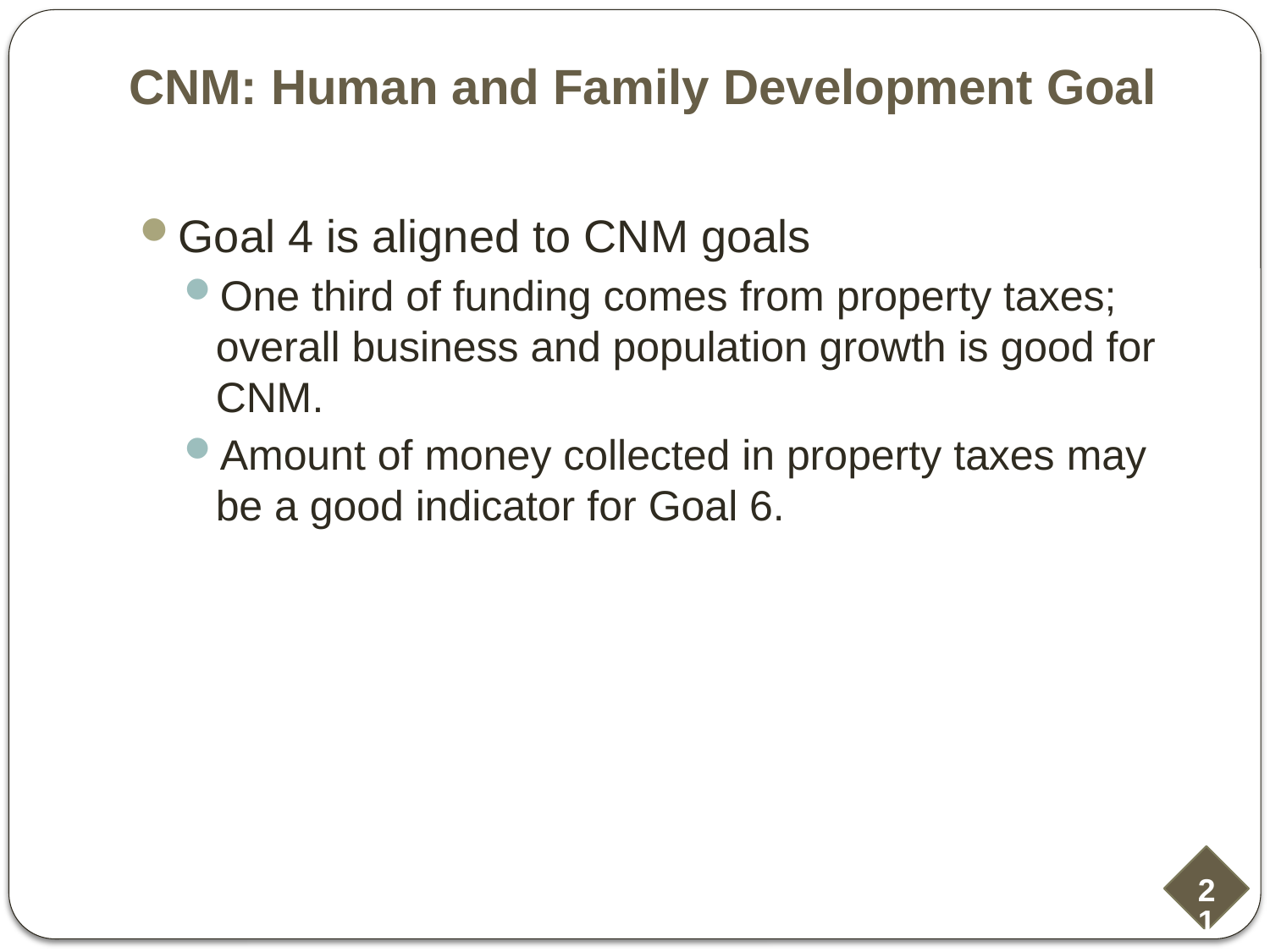

# CNM: Human and Family Development Goal
Goal 4 is aligned to CNM goals
One third of funding comes from property taxes;  overall business and population growth is good for CNM.
Amount of money collected in property taxes may be a good indicator for Goal 6.